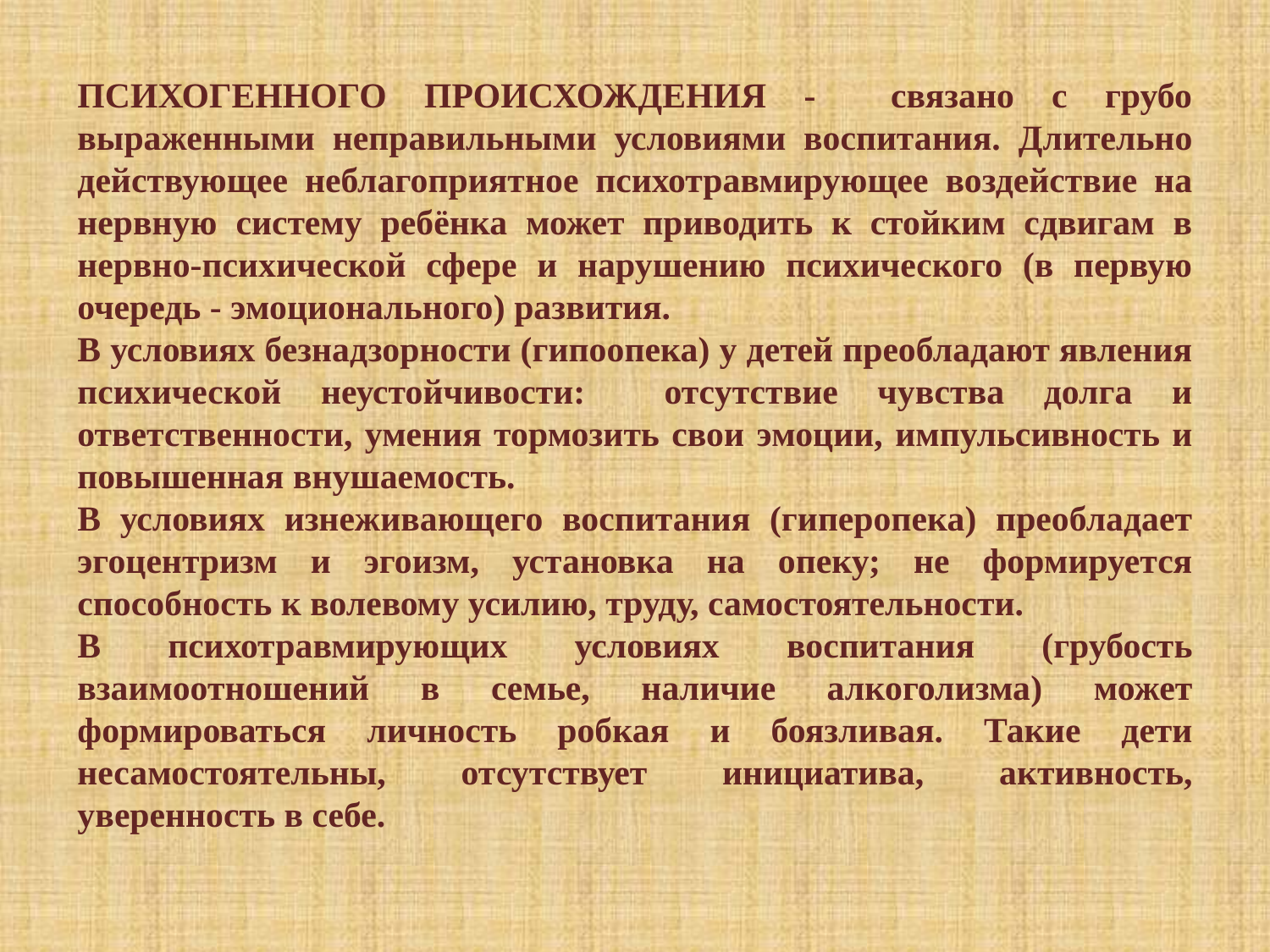

ПСИХОГЕННОГО ПРОИСХОЖДЕНИЯ -  связано с грубо выраженными неправильными условиями воспитания. Длительно действующее неблагоприятное психотравмирующее воздействие на нервную систему ребёнка может приводить к стойким сдвигам в нервно-психической сфере и нарушению психического (в первую очередь - эмоционального) развития.
В условиях безнадзорности (гипоопека) у детей преобладают явления психической неустойчивости:  отсутствие чувства долга и ответственности, умения тормозить свои эмоции, импульсивность и повышенная внушаемость.
В условиях изнеживающего воспитания (гиперопека) преобладает эгоцентризм и эгоизм, установка на опеку; не формируется способность к волевому усилию, труду, самостоятельности.
В психотравмирующих условиях воспитания (грубость взаимоотношений в семье, наличие алкоголизма) может формироваться личность робкая и боязливая. Такие дети несамостоятельны, отсутствует инициатива, активность, уверенность в себе.